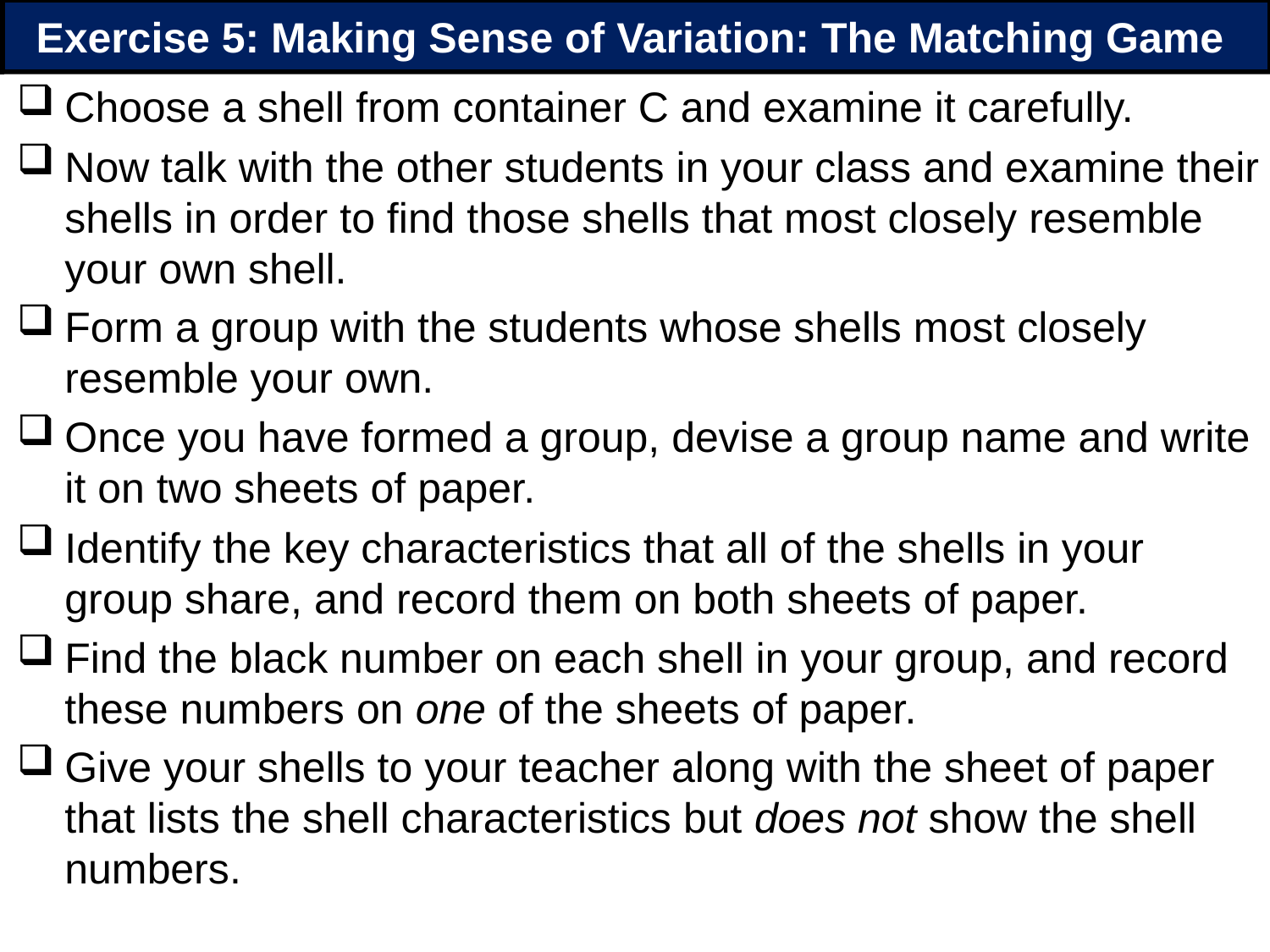

# Exercise 5: Making Sense of Variation: The Matching Game
Choose a shell from container C and examine it carefully.
Now talk with the other students in your class and examine their shells in order to find those shells that most closely resemble your own shell.
Form a group with the students whose shells most closely resemble your own.
Once you have formed a group, devise a group name and write it on two sheets of paper.
Identify the key characteristics that all of the shells in your group share, and record them on both sheets of paper.
Find the black number on each shell in your group, and record these numbers on one of the sheets of paper.
Give your shells to your teacher along with the sheet of paper that lists the shell characteristics but does not show the shell numbers.
128
128